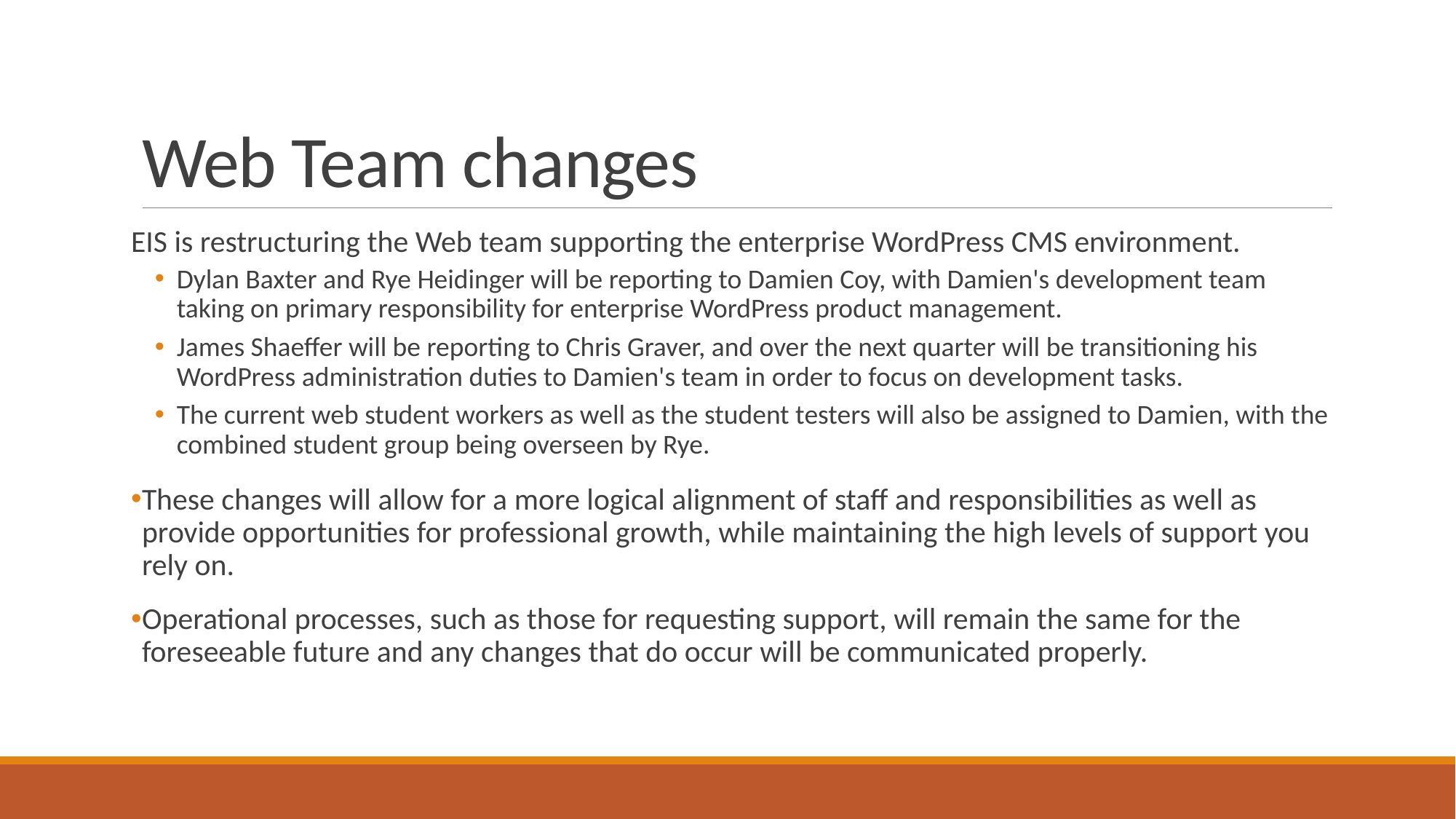

# Web Team changes
EIS is restructuring the Web team supporting the enterprise WordPress CMS environment.
Dylan Baxter and Rye Heidinger will be reporting to Damien Coy, with Damien's development team taking on primary responsibility for enterprise WordPress product management.
James Shaeffer will be reporting to Chris Graver, and over the next quarter will be transitioning his WordPress administration duties to Damien's team in order to focus on development tasks.
The current web student workers as well as the student testers will also be assigned to Damien, with the combined student group being overseen by Rye.
These changes will allow for a more logical alignment of staff and responsibilities as well as provide opportunities for professional growth, while maintaining the high levels of support you rely on.
Operational processes, such as those for requesting support, will remain the same for the foreseeable future and any changes that do occur will be communicated properly.